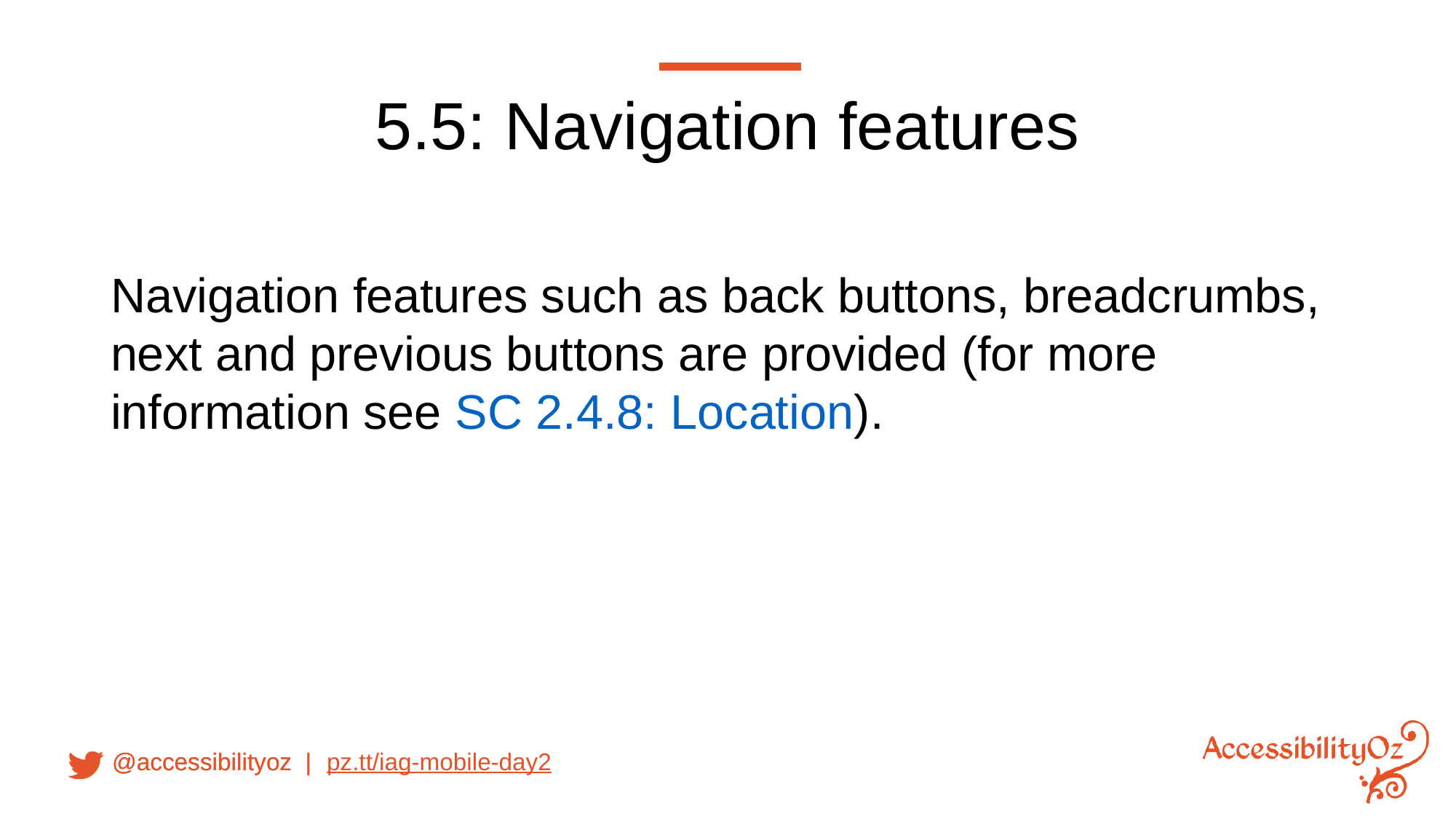

5.5: Navigation features
Navigation features such as back buttons, breadcrumbs, next and previous buttons are provided (for more information see SC 2.4.8: Location).